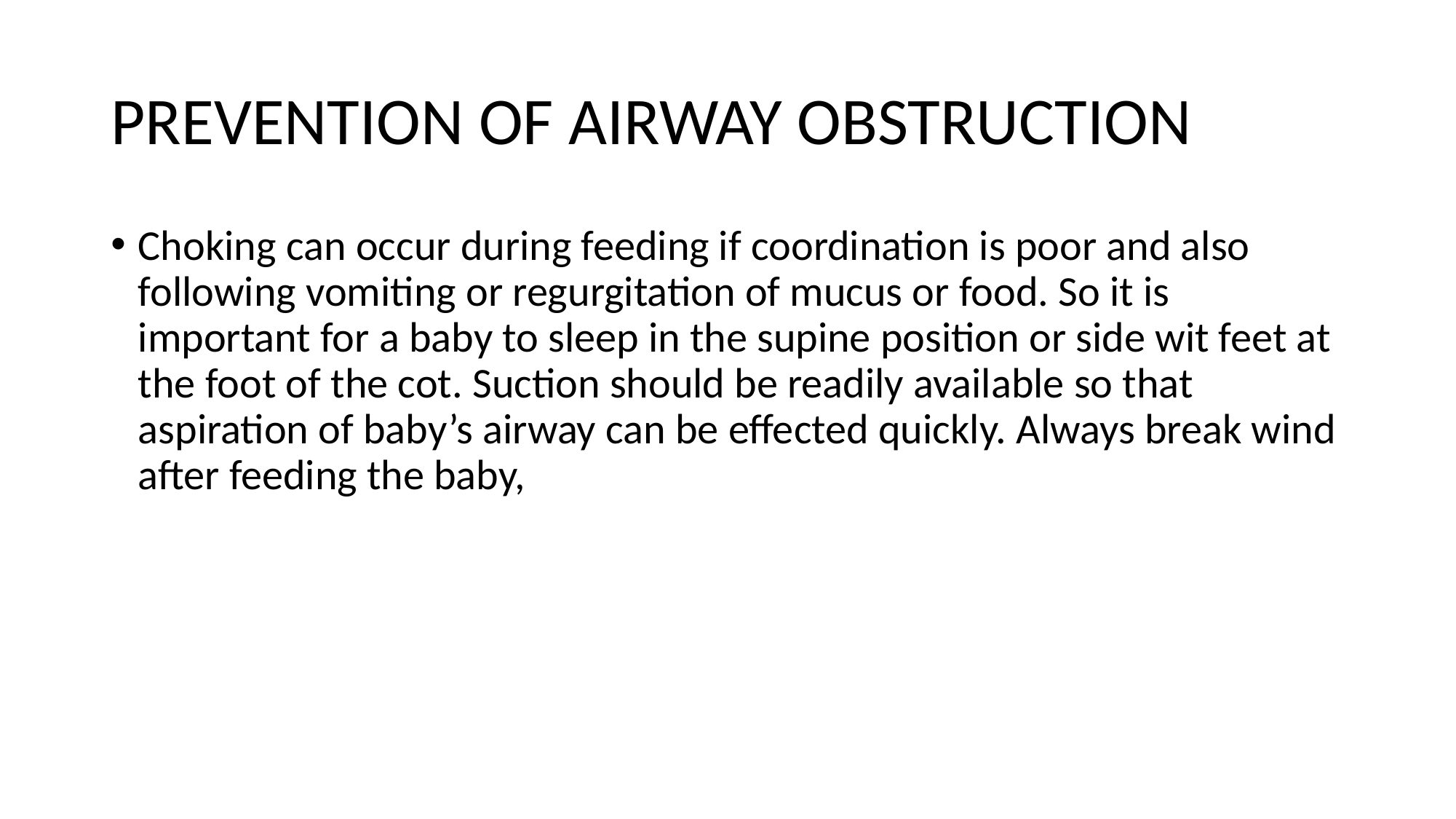

# PREVENTION OF AIRWAY OBSTRUCTION
Choking can occur during feeding if coordination is poor and also following vomiting or regurgitation of mucus or food. So it is important for a baby to sleep in the supine position or side wit feet at the foot of the cot. Suction should be readily available so that aspiration of baby’s airway can be effected quickly. Always break wind after feeding the baby,